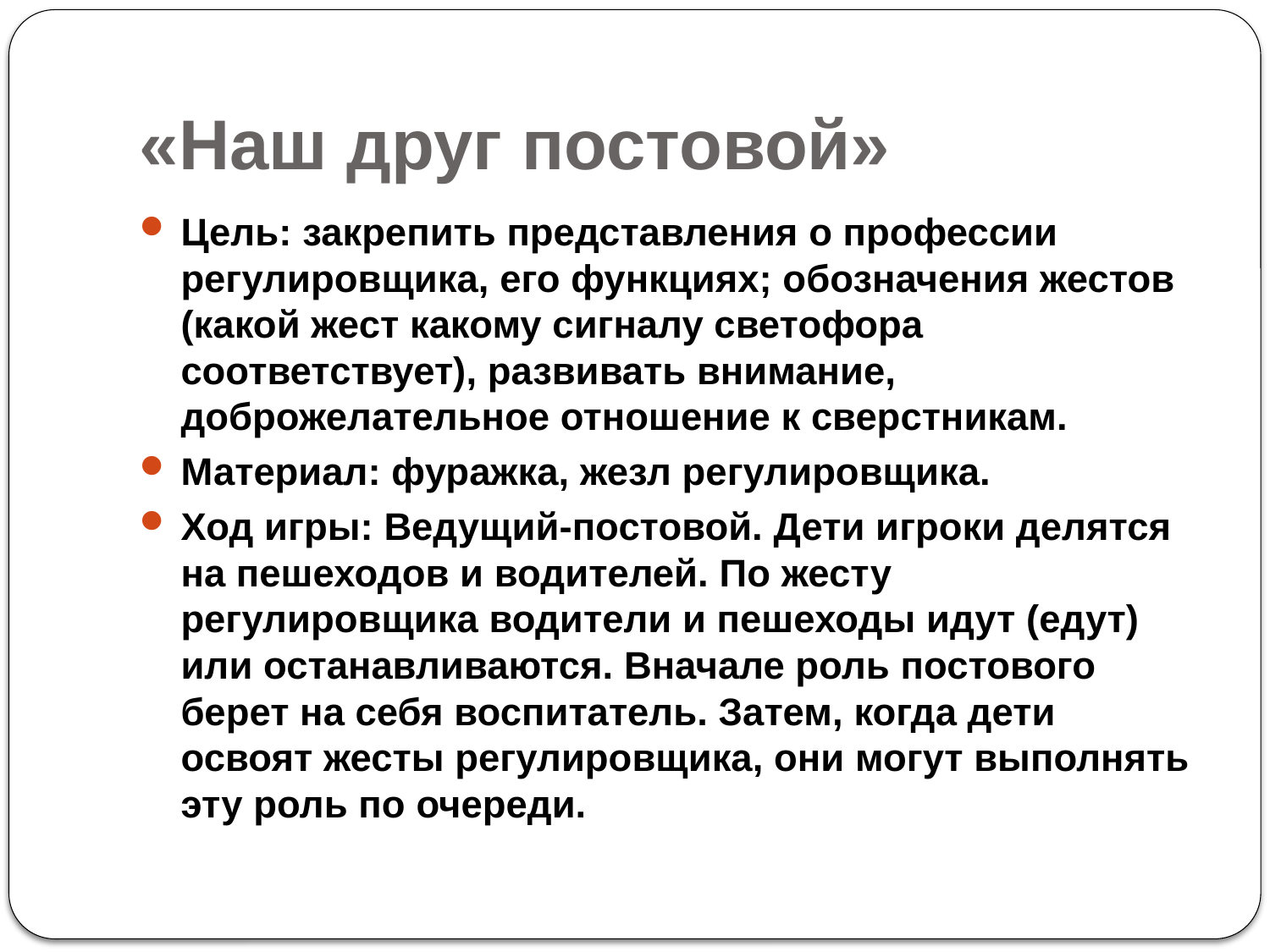

# «Наш друг постовой»
Цель: закрепить представления о профессии регулировщика, его функциях; обозначения жестов (какой жест какому сигналу светофора соответствует), развивать внимание, доброжелательное отношение к сверстникам.
Материал: фуражка, жезл регулировщика.
Ход игры: Ведущий-постовой. Дети игроки делятся на пешеходов и водителей. По жесту регулировщика водители и пешеходы идут (едут) или останавливаются. Вначале роль постового берет на себя воспитатель. Затем, когда дети освоят жесты регулировщика, они могут выполнять эту роль по очереди.